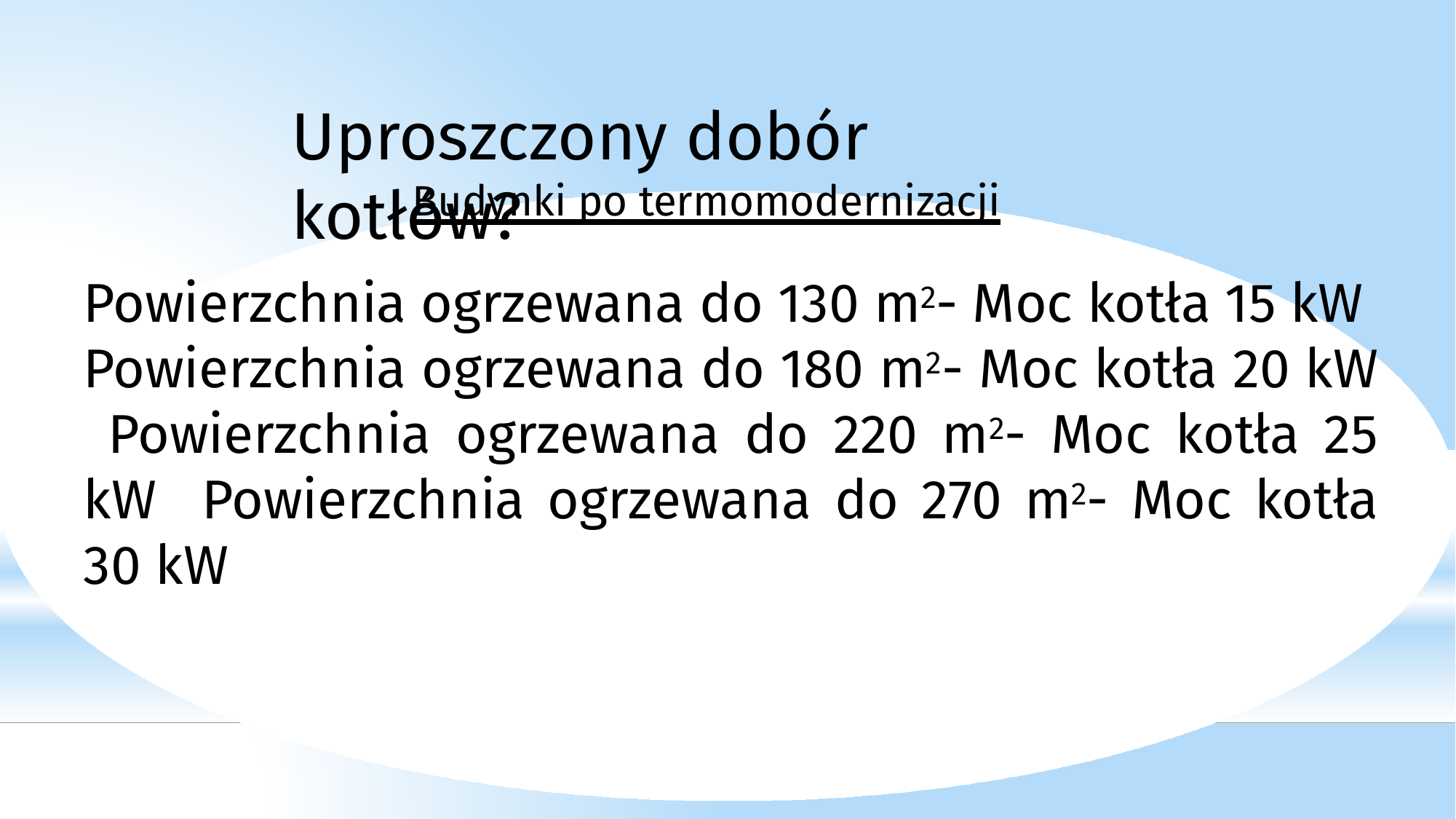

# Uproszczony dobór kotłów?
Budynki po termomodernizacji
Powierzchnia ogrzewana do 130 m2- Moc kotła 15 kW  Powierzchnia ogrzewana do 180 m2- Moc kotła 20 kW  Powierzchnia ogrzewana do 220 m2- Moc kotła 25 kW  Powierzchnia ogrzewana do 270 m2- Moc kotła 30 kW